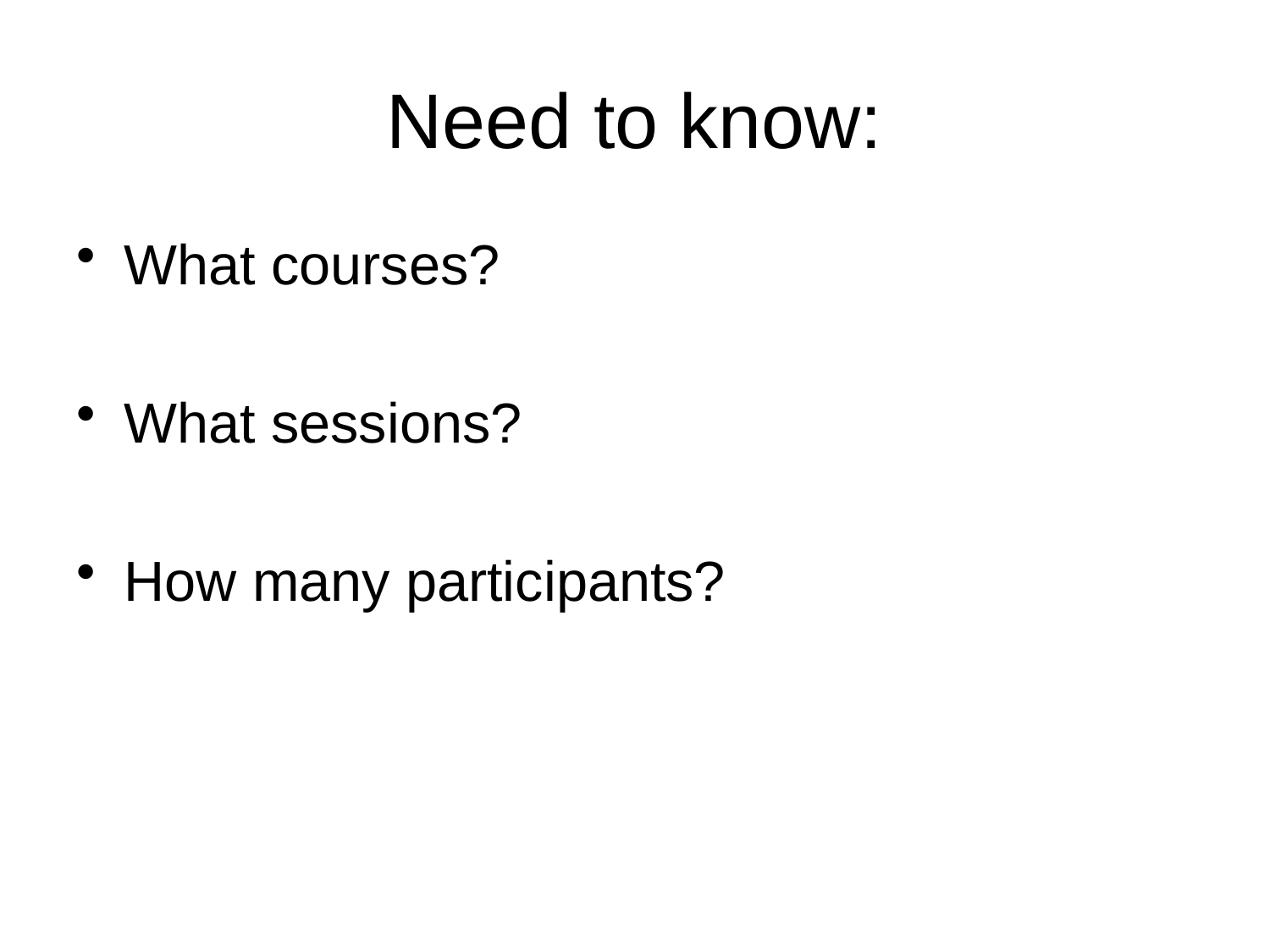

# Need to know:
What courses?

What sessions?

How many participants?